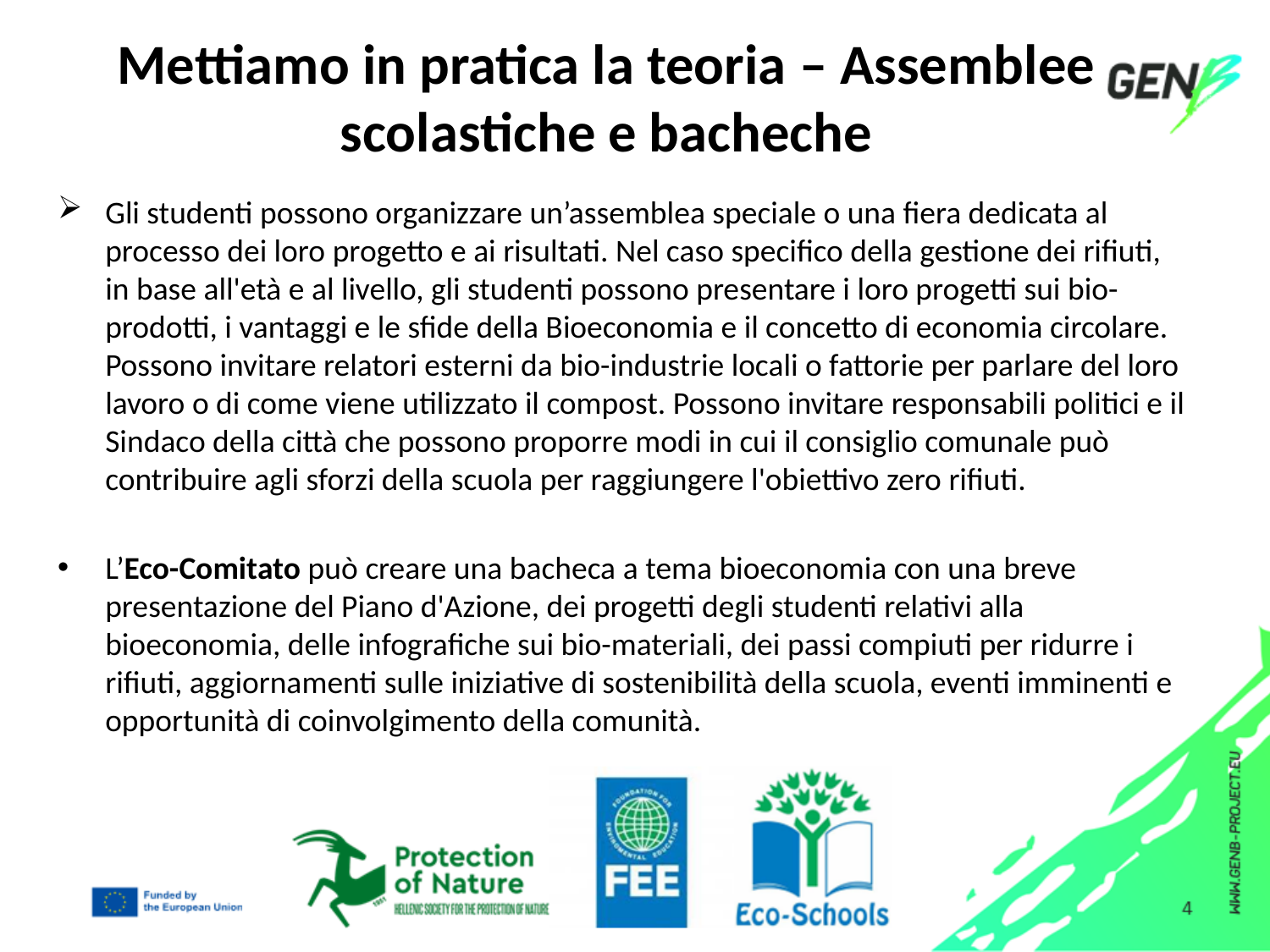

# Mettiamo in pratica la teoria – Assemblee scolastiche e bacheche
Gli studenti possono organizzare un’assemblea speciale o una fiera dedicata al processo dei loro progetto e ai risultati. Nel caso specifico della gestione dei rifiuti, in base all'età e al livello, gli studenti possono presentare i loro progetti sui bio-prodotti, i vantaggi e le sfide della Bioeconomia e il concetto di economia circolare. Possono invitare relatori esterni da bio-industrie locali o fattorie per parlare del loro lavoro o di come viene utilizzato il compost. Possono invitare responsabili politici e il Sindaco della città che possono proporre modi in cui il consiglio comunale può contribuire agli sforzi della scuola per raggiungere l'obiettivo zero rifiuti.

L’Eco-Comitato può creare una bacheca a tema bioeconomia con una breve presentazione del Piano d'Azione, dei progetti degli studenti relativi alla bioeconomia, delle infografiche sui bio-materiali, dei passi compiuti per ridurre i rifiuti, aggiornamenti sulle iniziative di sostenibilità della scuola, eventi imminenti e opportunità di coinvolgimento della comunità.